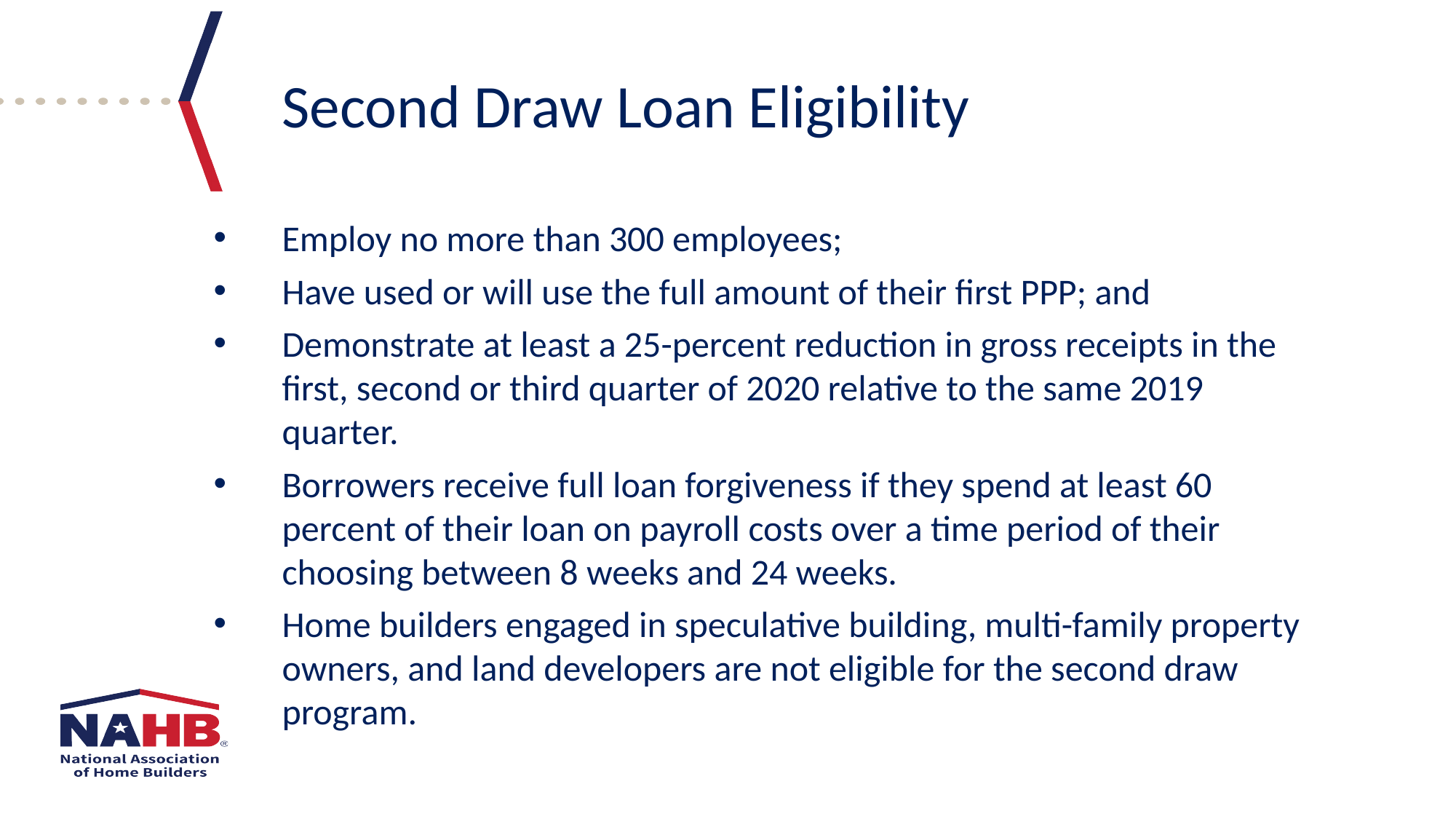

Second Draw Loan Eligibility
Employ no more than 300 employees;
Have used or will use the full amount of their first PPP; and
Demonstrate at least a 25-percent reduction in gross receipts in the first, second or third quarter of 2020 relative to the same 2019 quarter.
Borrowers receive full loan forgiveness if they spend at least 60 percent of their loan on payroll costs over a time period of their choosing between 8 weeks and 24 weeks.
Home builders engaged in speculative building, multi-family property owners, and land developers are not eligible for the second draw program.